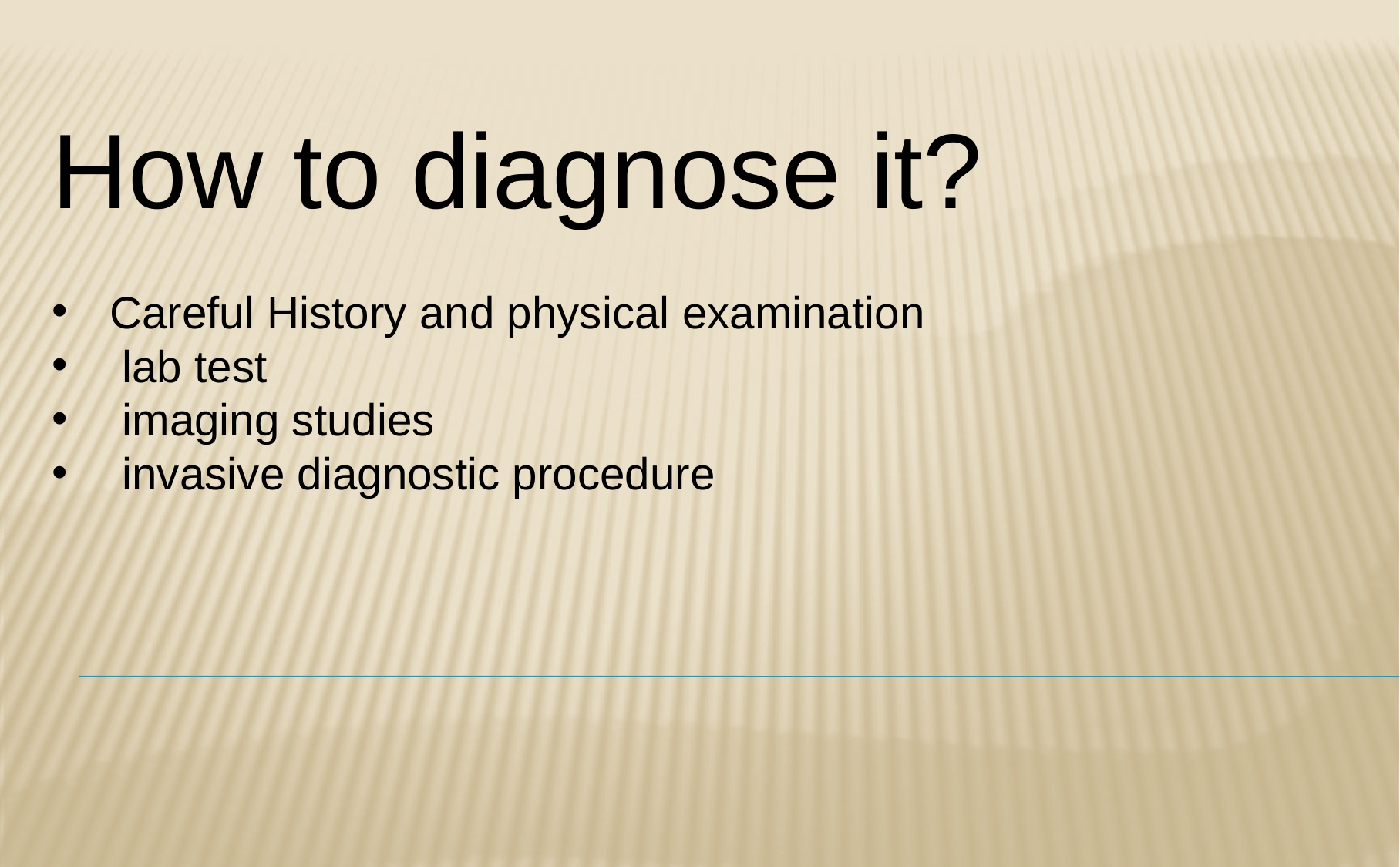

How to diagnose it?

Careful History and physical examination
 lab test
 imaging studies
 invasive diagnostic procedure